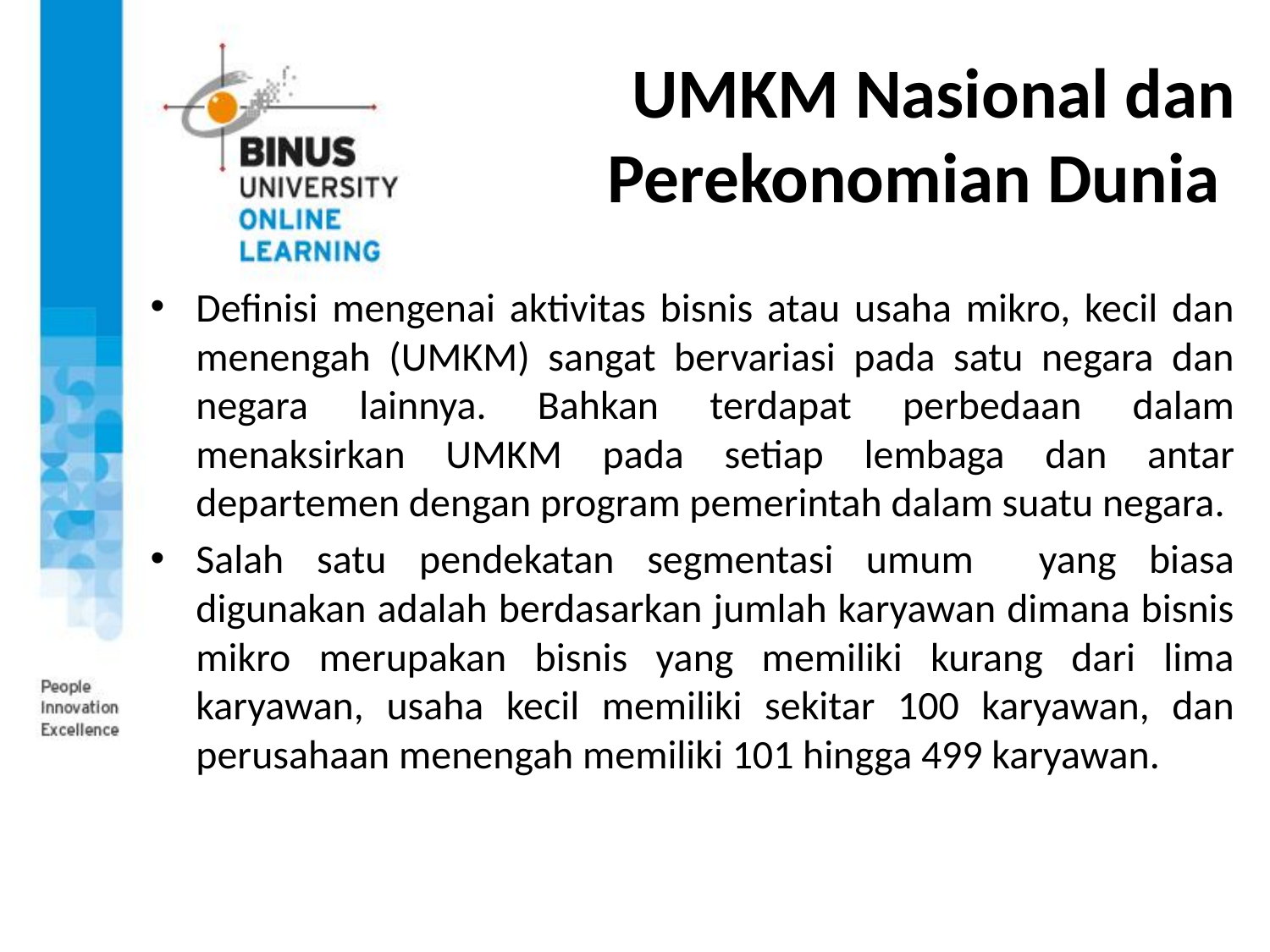

# UMKM Nasional dan Perekonomian Dunia
Definisi mengenai aktivitas bisnis atau usaha mikro, kecil dan menengah (UMKM) sangat bervariasi pada satu negara dan negara lainnya. Bahkan terdapat perbedaan dalam menaksirkan UMKM pada setiap lembaga dan antar departemen dengan program pemerintah dalam suatu negara.
Salah satu pendekatan segmentasi umum  yang biasa digunakan adalah berdasarkan jumlah karyawan dimana bisnis mikro merupakan bisnis yang memiliki kurang dari lima karyawan, usaha kecil memiliki sekitar 100 karyawan, dan perusahaan menengah memiliki 101 hingga 499 karyawan.